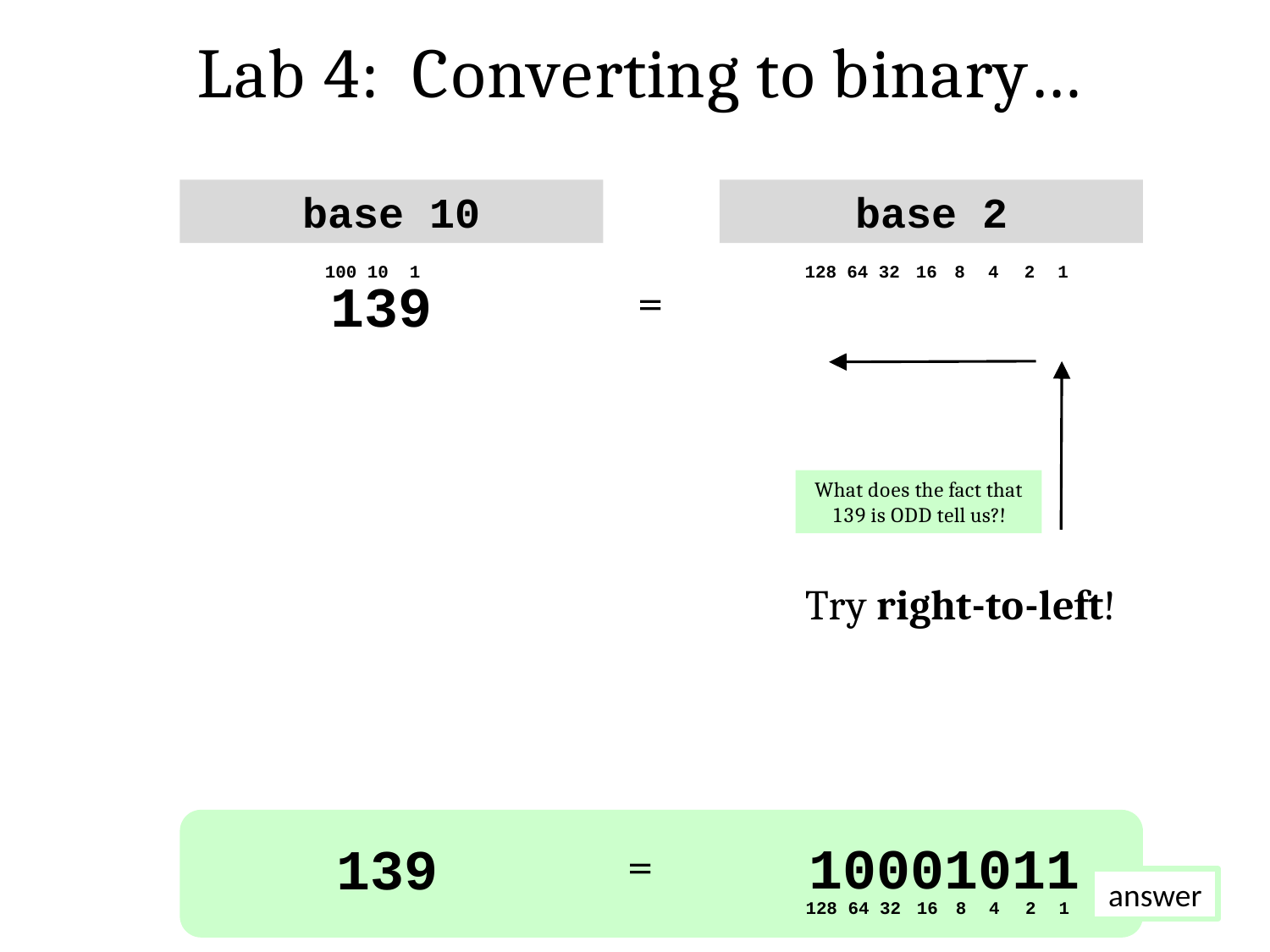

Lab 4:  Converting to binary…
base 10
base 2
100
10
1
128
64
32
16
8
4
2
1
139
=

What does the fact that 139 is ODD tell us?!
Try right-to-left!

10001011
139
=
answer
128
64
32
16
8
4
2
1